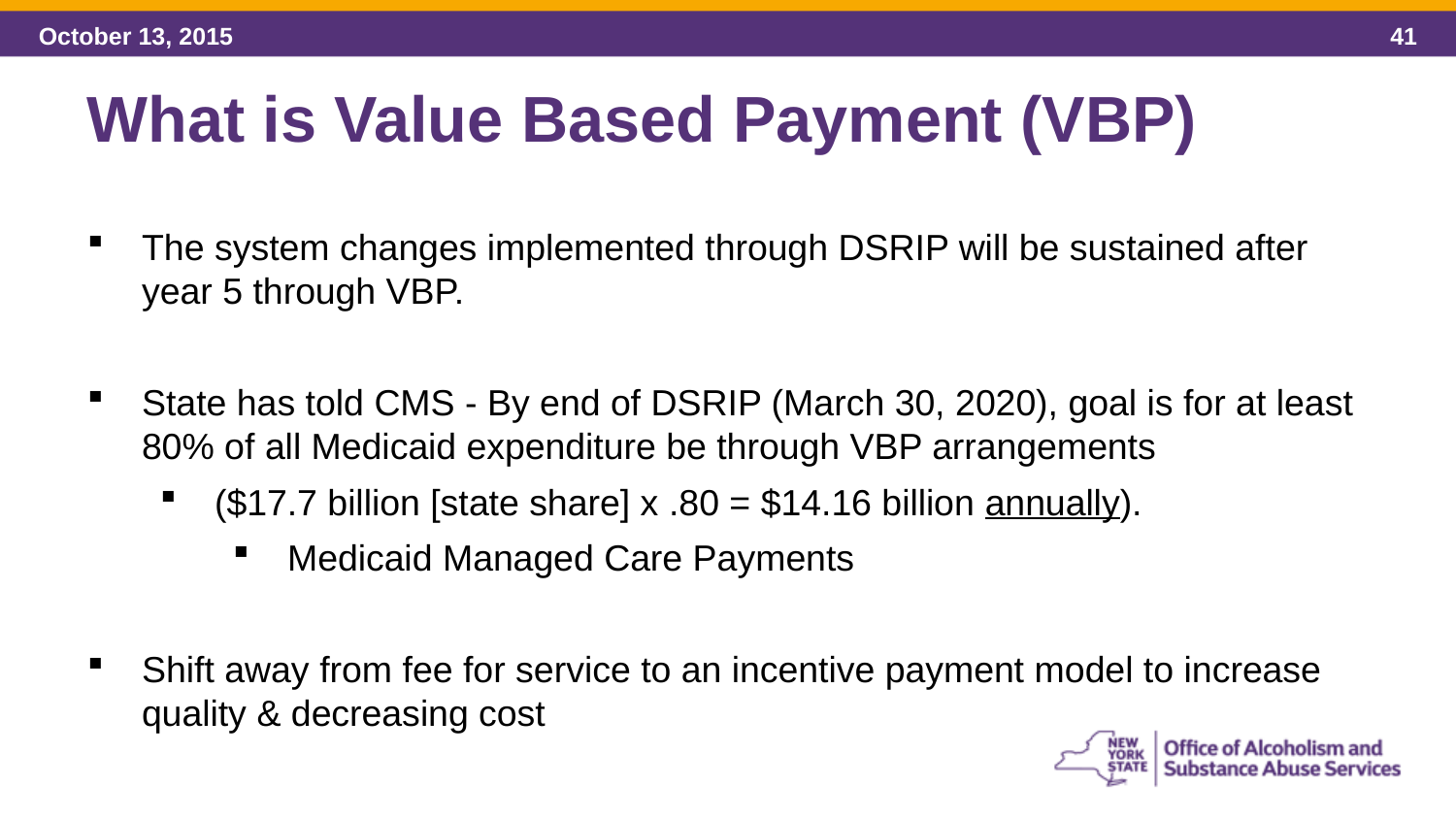

What is Value Based Payment (VBP)

The system changes implemented through DSRIP will be sustained after year 5 through VBP.

State has told CMS - By end of DSRIP (March 30, 2020), goal is for at least 80% of all Medicaid expenditure be through VBP arrangements
($17.7 billion [state share] x .80 = $14.16 billion annually).
Medicaid Managed Care Payments

Shift away from fee for service to an incentive payment model to increase quality & decreasing cost